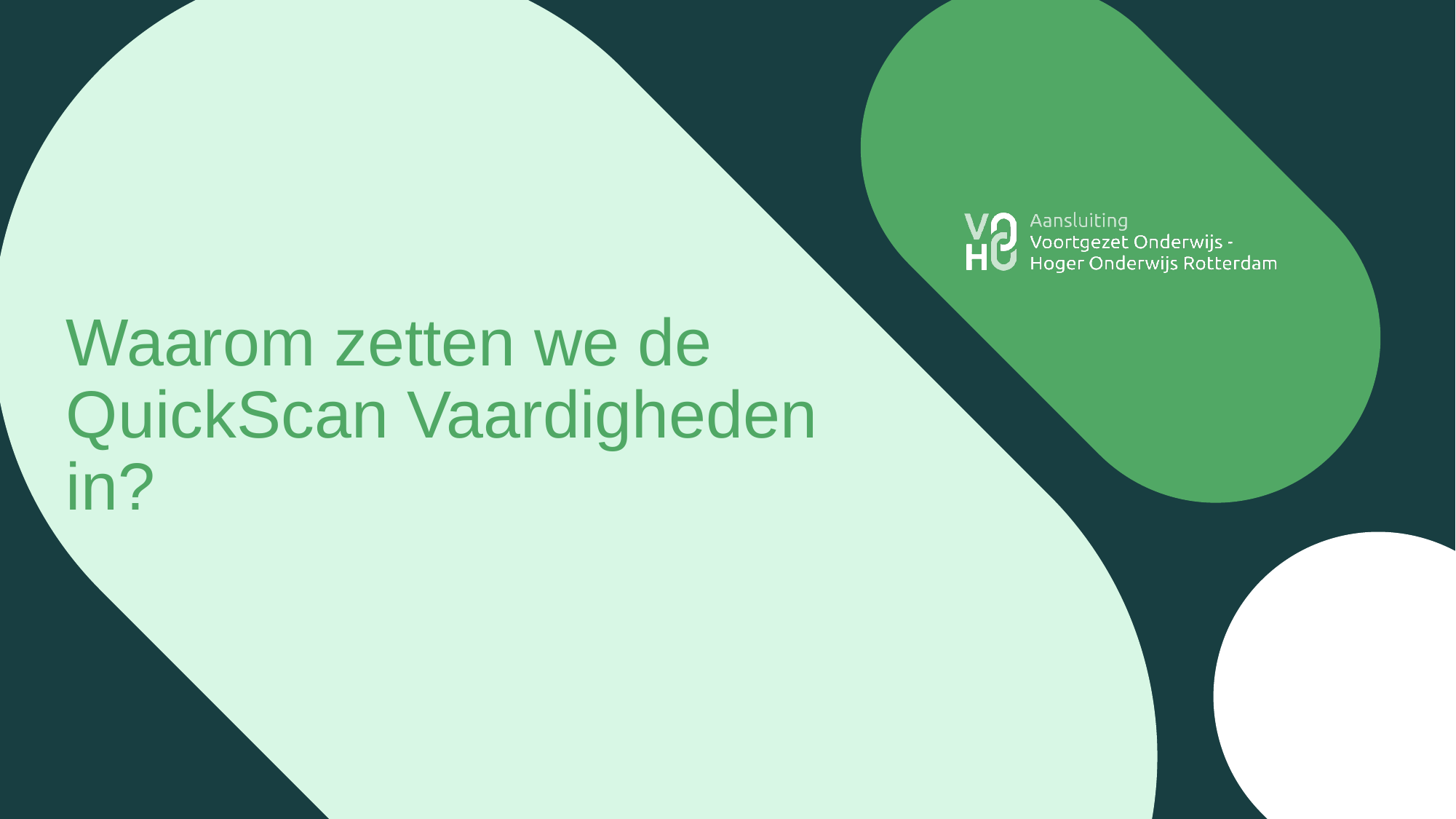

# Waarom zetten we de QuickScan Vaardigheden in?